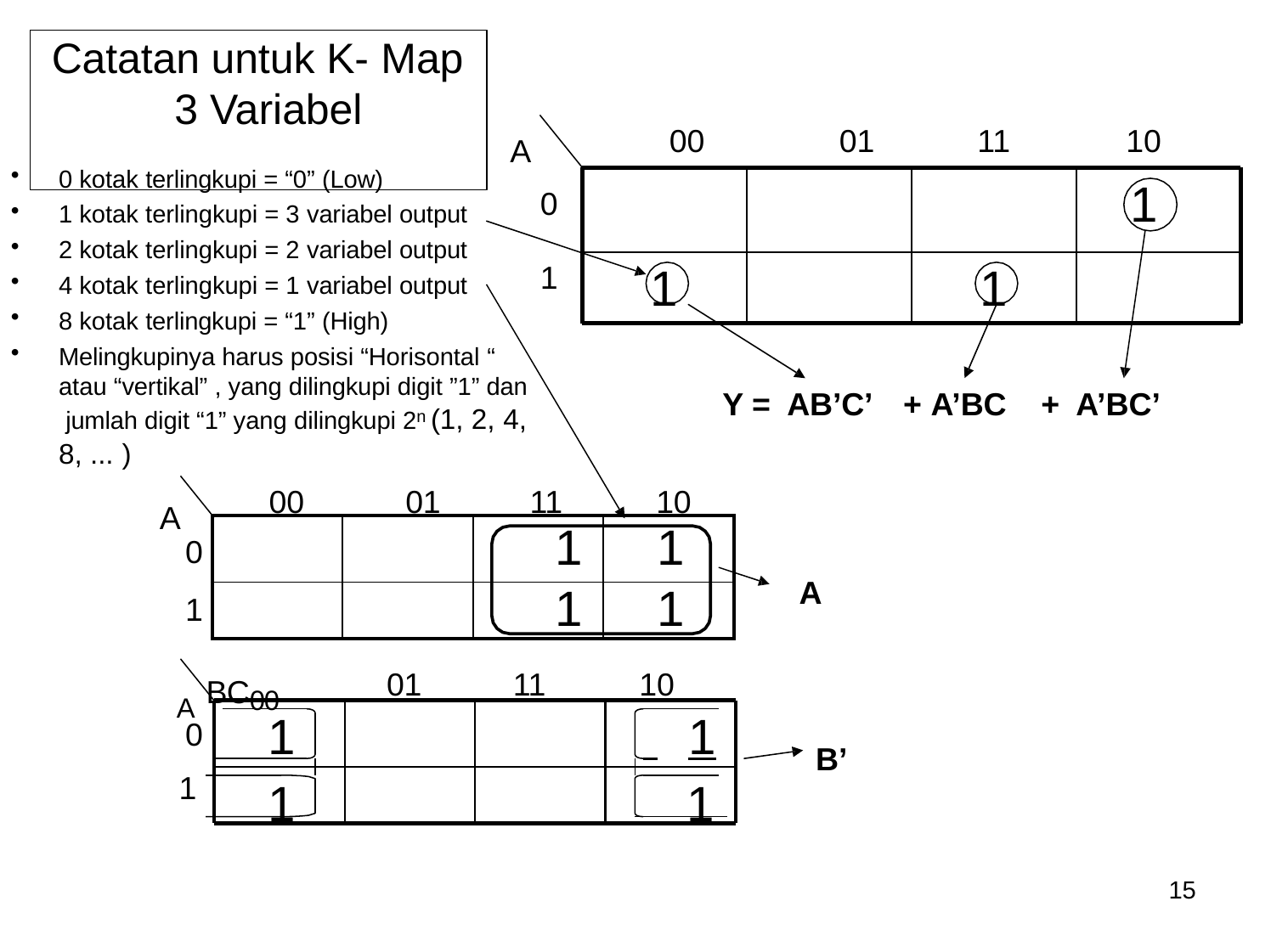

# Catatan untuk K- Map  3 Variabel

00
01
11
10
A
0 kotak terlingkupi = “0” (Low)
1 kotak terlingkupi = 3 variabel output
2 kotak terlingkupi = 2 variabel output
4 kotak terlingkupi = 1 variabel output
8 kotak terlingkupi = “1” (High)
Melingkupinya harus posisi “Horisontal “

1

0

1
1
1

atau “vertikal” , yang dilingkupi digit ”1” dan  jumlah digit “1” yang dilingkupi 2n (1, 2, 4,
8, ... )
+ A’BC
+ A’BC’
Y = AB’C’

00	01
11
10
A
0
1
|  |  | 1 | 1 |
| --- | --- | --- | --- |
|  |  | 1 | 1 |

A
A BC00

01
11
10
0
1

1
 	1

B’

1
1

15